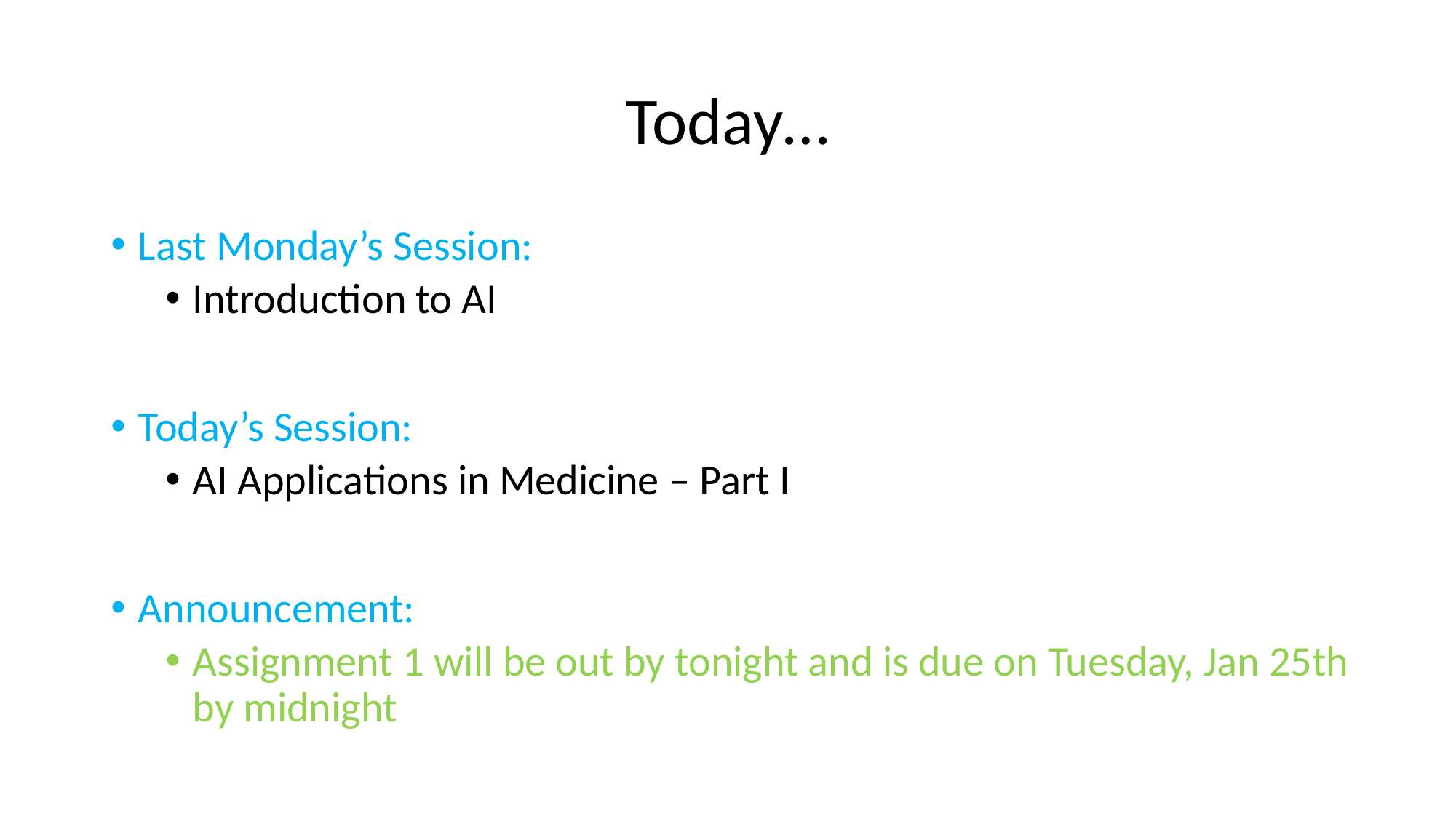

# Today…
Last Monday’s Session:
Introduction to AI

Today’s Session:
AI Applications in Medicine – Part I

Announcement:
Assignment 1 will be out by tonight and is due on Tuesday, Jan 25th by midnight